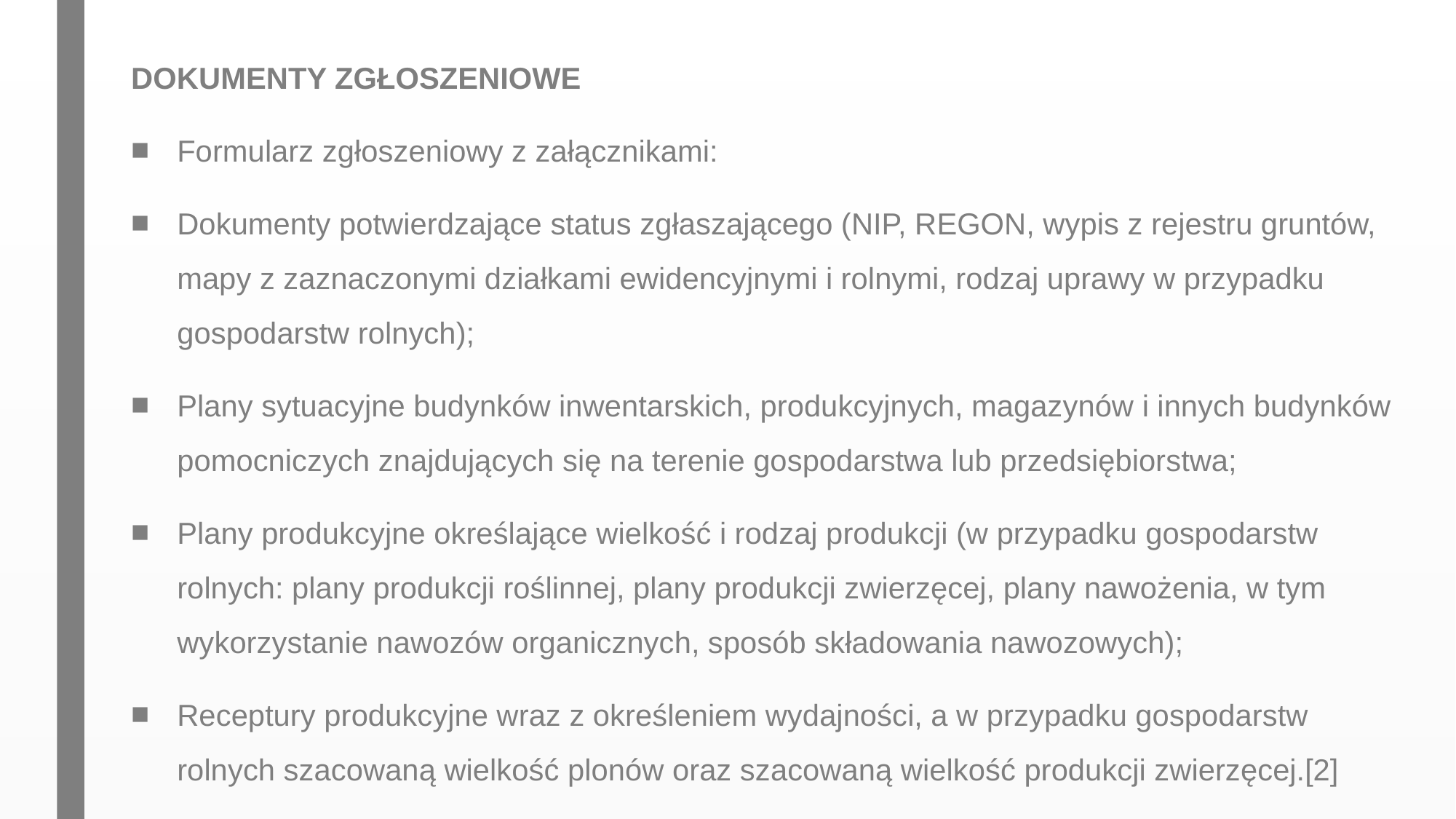

DOKUMENTY ZGŁOSZENIOWE
Formularz zgłoszeniowy z załącznikami:
Dokumenty potwierdzające status zgłaszającego (NIP, REGON, wypis z rejestru gruntów, mapy z zaznaczonymi działkami ewidencyjnymi i rolnymi, rodzaj uprawy w przypadku gospodarstw rolnych);
Plany sytuacyjne budynków inwentarskich, produkcyjnych, magazynów i innych budynków pomocniczych znajdujących się na terenie gospodarstwa lub przedsiębiorstwa;
Plany produkcyjne określające wielkość i rodzaj produkcji (w przypadku gospodarstw rolnych: plany produkcji roślinnej, plany produkcji zwierzęcej, plany nawożenia, w tym wykorzystanie nawozów organicznych, sposób składowania nawozowych);
Receptury produkcyjne wraz z określeniem wydajności, a w przypadku gospodarstw rolnych szacowaną wielkość plonów oraz szacowaną wielkość produkcji zwierzęcej.[2]